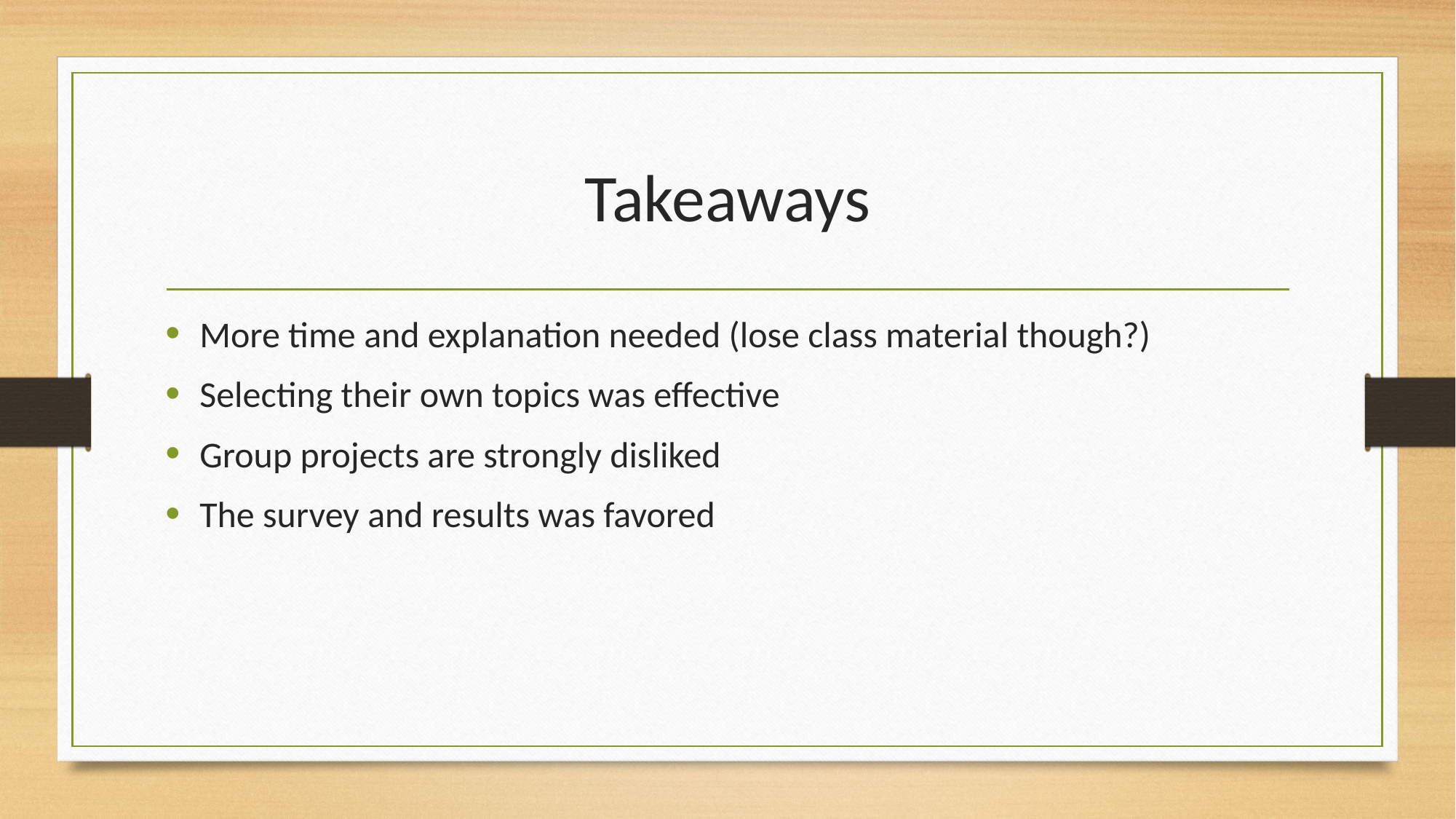

# Takeaways
More time and explanation needed (lose class material though?)
Selecting their own topics was effective
Group projects are strongly disliked
The survey and results was favored